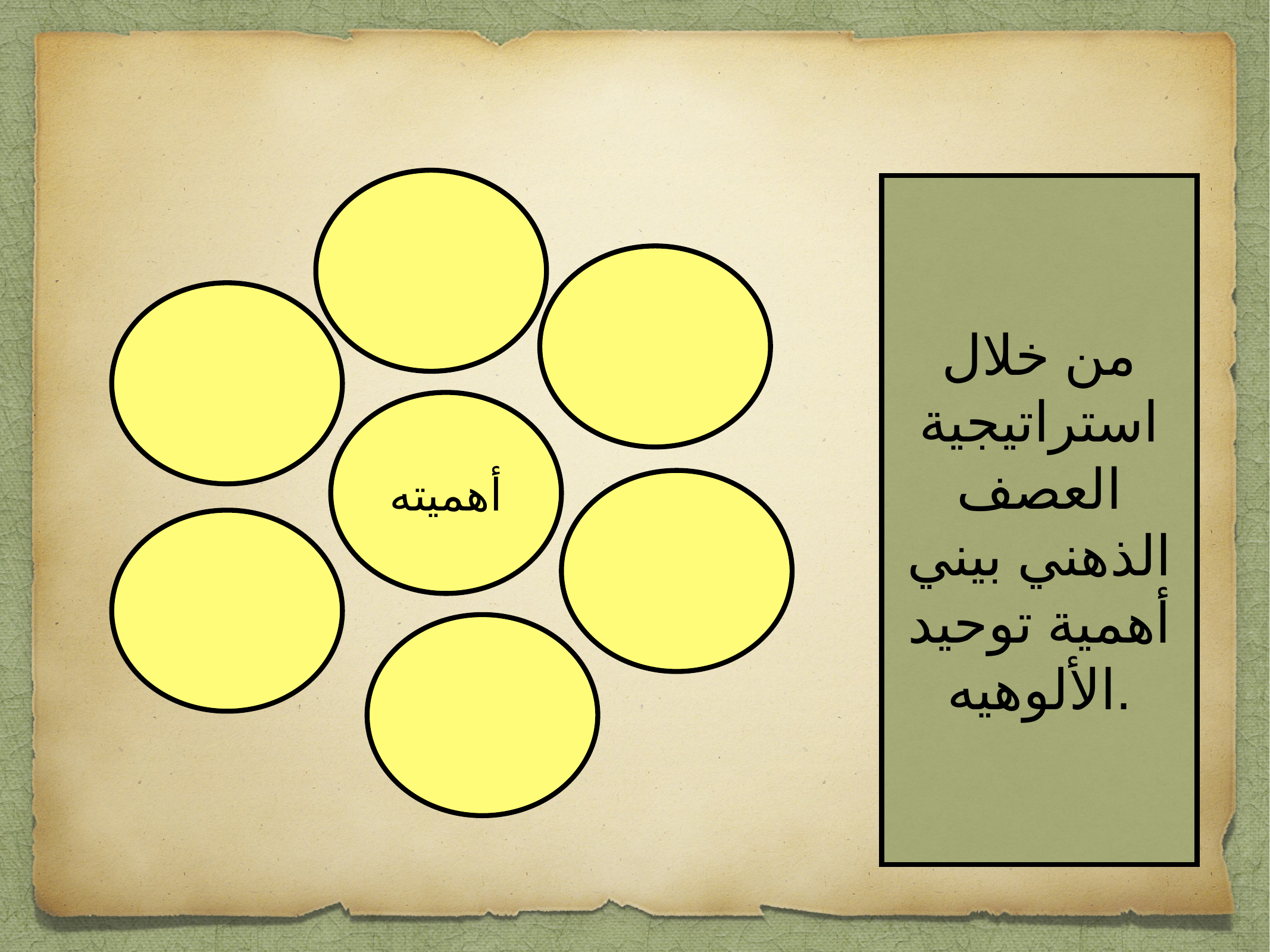

من خلال استراتيجية العصف الذهني بيني أهمية توحيد الألوهيه.

أهميته